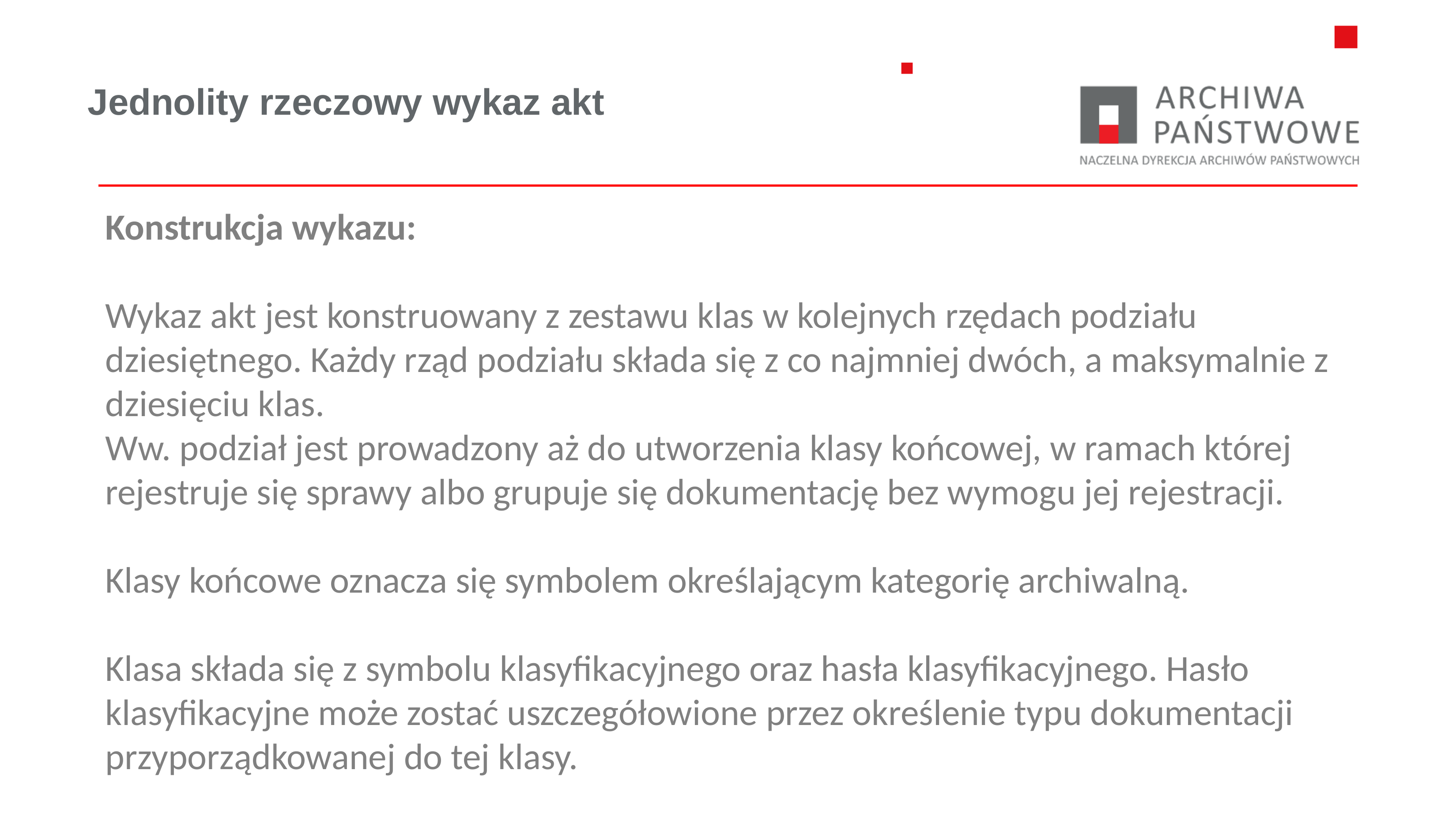

# Jednolity rzeczowy wykaz akt
Konstrukcja wykazu:

Wykaz akt jest konstruowany z zestawu klas w kolejnych rzędach podziału dziesiętnego. Każdy rząd podziału składa się z co najmniej dwóch, a maksymalnie z dziesięciu klas.
Ww. podział jest prowadzony aż do utworzenia klasy końcowej, w ramach której rejestruje się sprawy albo grupuje się dokumentację bez wymogu jej rejestracji.

Klasy końcowe oznacza się symbolem określającym kategorię archiwalną.

Klasa składa się z symbolu klasyfikacyjnego oraz hasła klasyfikacyjnego. Hasło klasyfikacyjne może zostać uszczegółowione przez określenie typu dokumentacji przyporządkowanej do tej klasy.